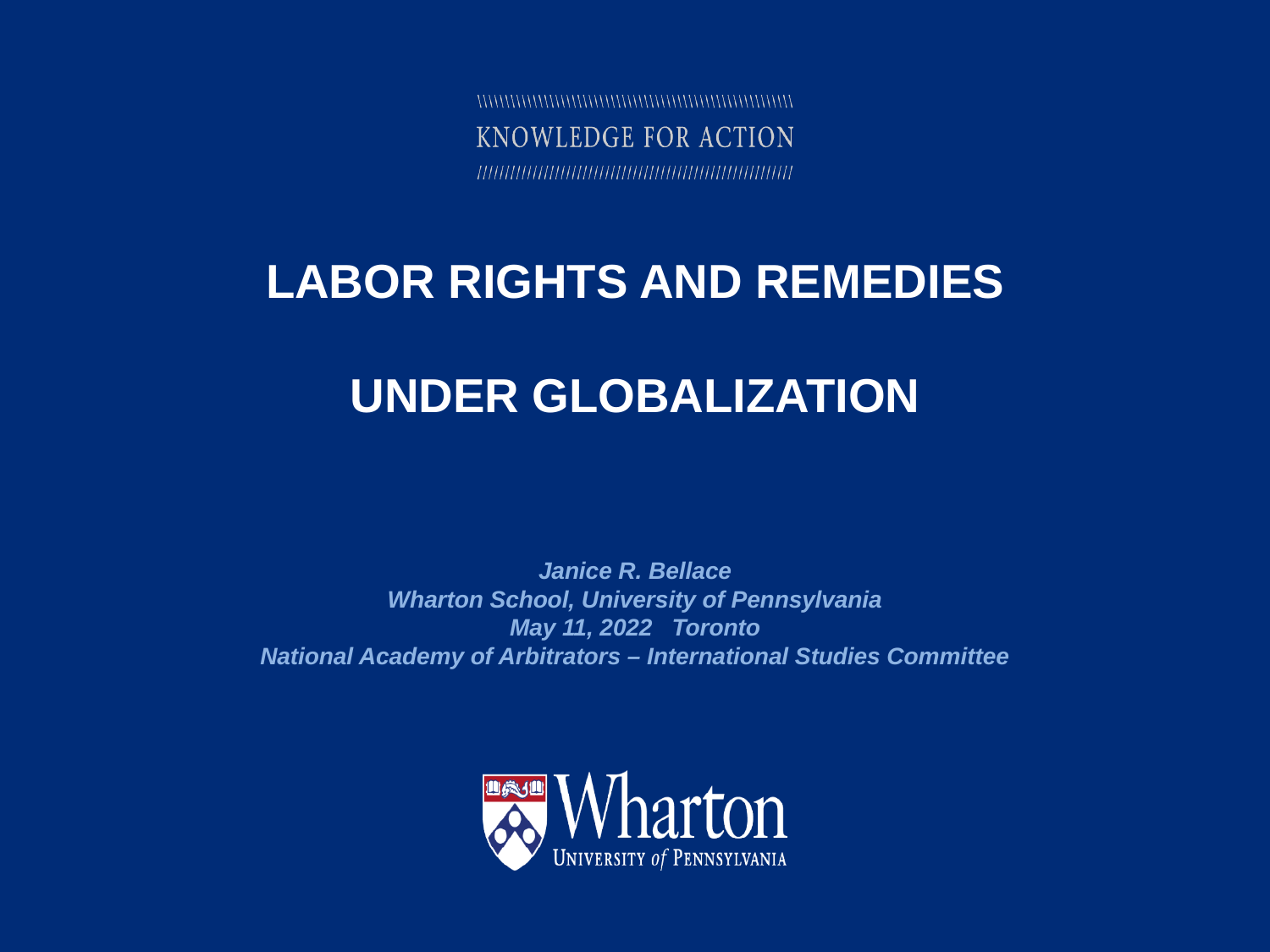

# Labor Rights and Remedies under Globalization
Janice R. Bellace
Wharton School, University of Pennsylvania
May 11, 2022   Toronto
National Academy of Arbitrators – International Studies Committee